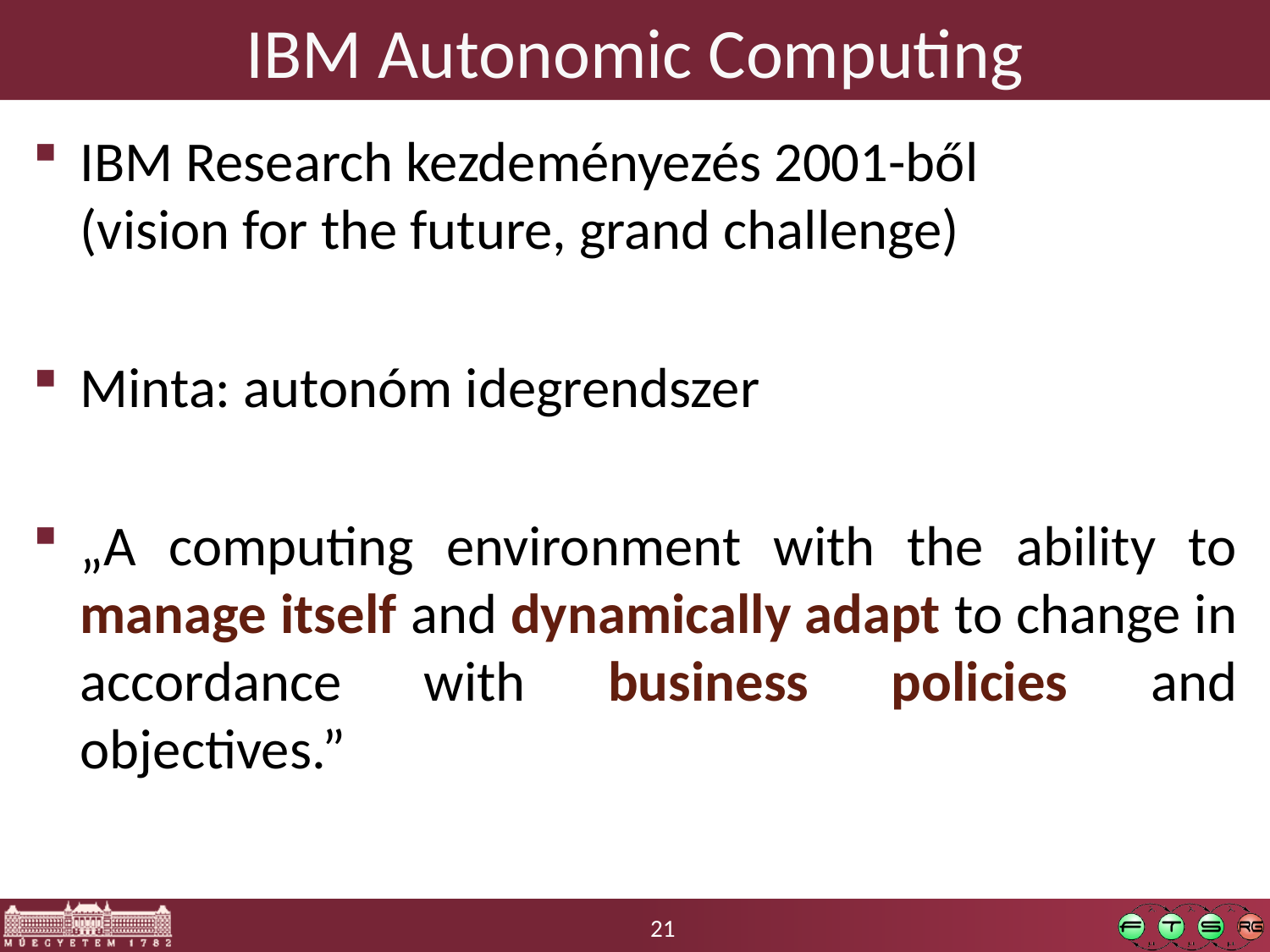

# IBM Autonomic Computing
IBM Research kezdeményezés 2001-ből
(vision for the future, grand challenge)

Minta: autonóm idegrendszer

„A computing environment with the ability to manage itself and dynamically adapt to change in accordance with business policies and objectives.”